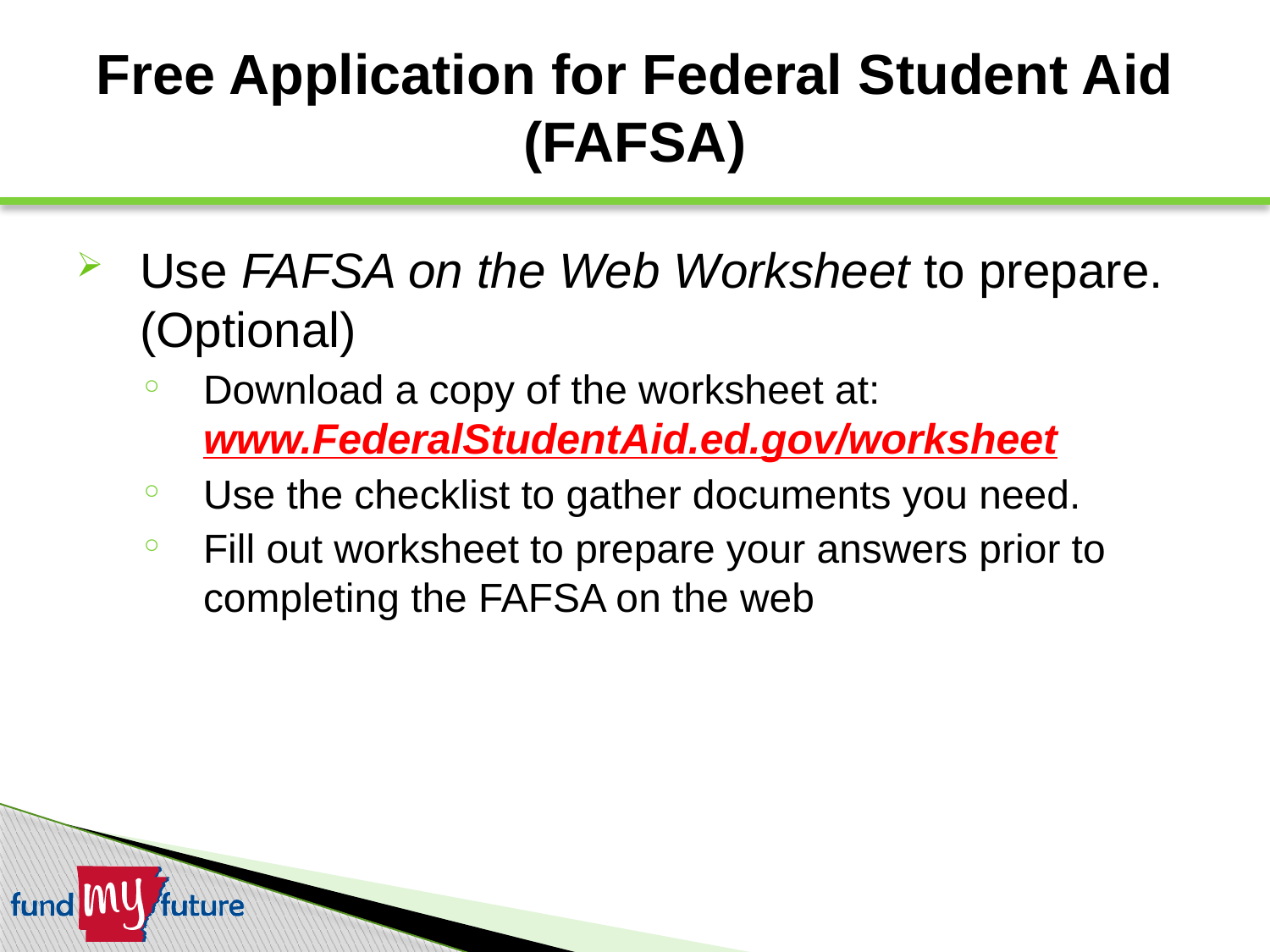

Free Application for Federal Student Aid (FAFSA)
# Use FAFSA on the Web Worksheet to prepare. (Optional)
Download a copy of the worksheet at: www.FederalStudentAid.ed.gov/worksheet
Use the checklist to gather documents you need.
Fill out worksheet to prepare your answers prior to completing the FAFSA on the web